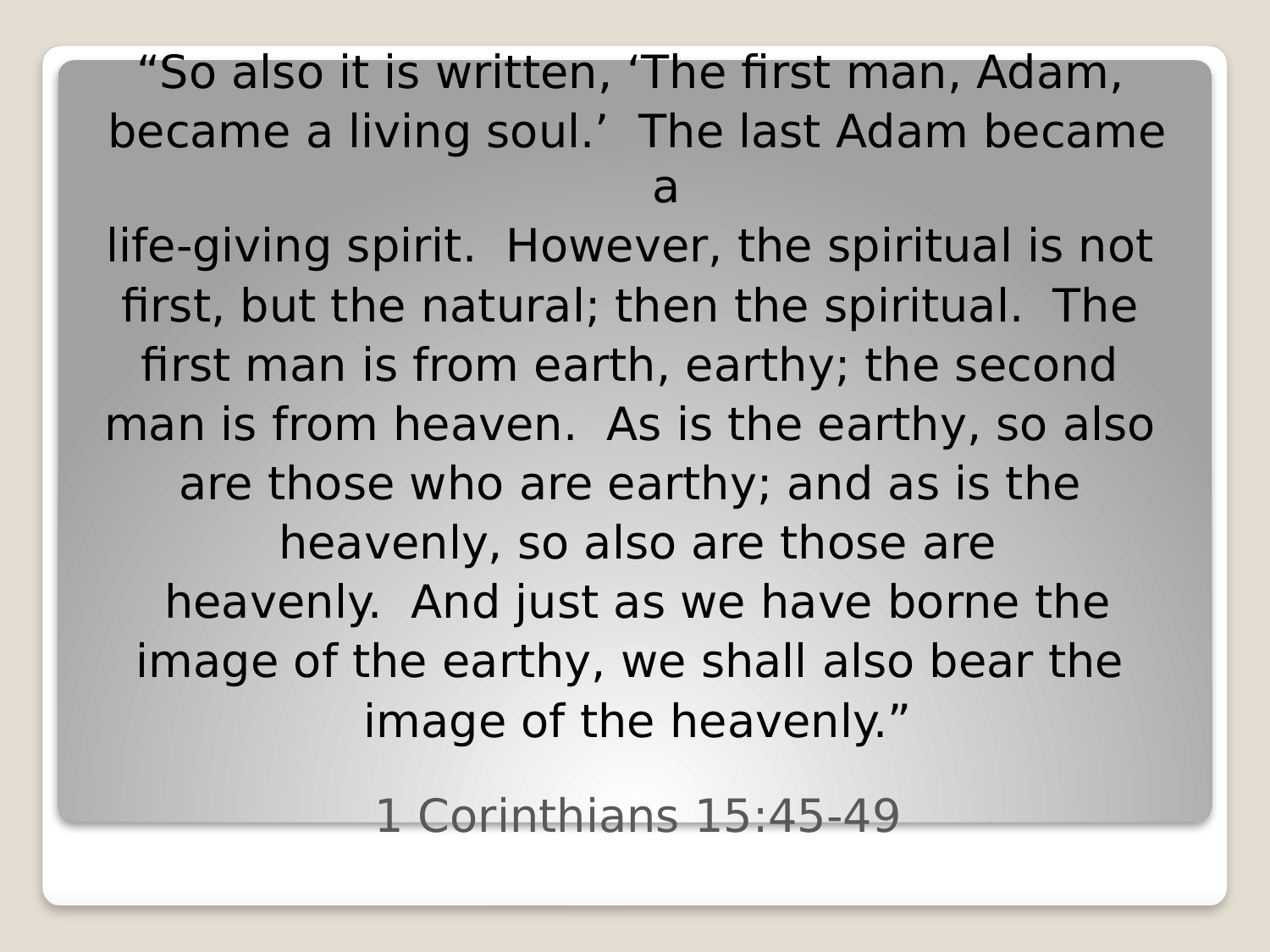

“So also it is written, ‘The first man, Adam,
became a living soul.’  The last Adam became a
life-giving spirit.  However, the spiritual is not
first, but the natural; then the spiritual.  The
first man is from earth, earthy; the second
man is from heaven.  As is the earthy, so also
are those who are earthy; and as is the
heavenly, so also are those are
 heavenly.  And just as we have borne the
image of the earthy, we shall also bear the
image of the heavenly.”

1 Corinthians 15:45-49